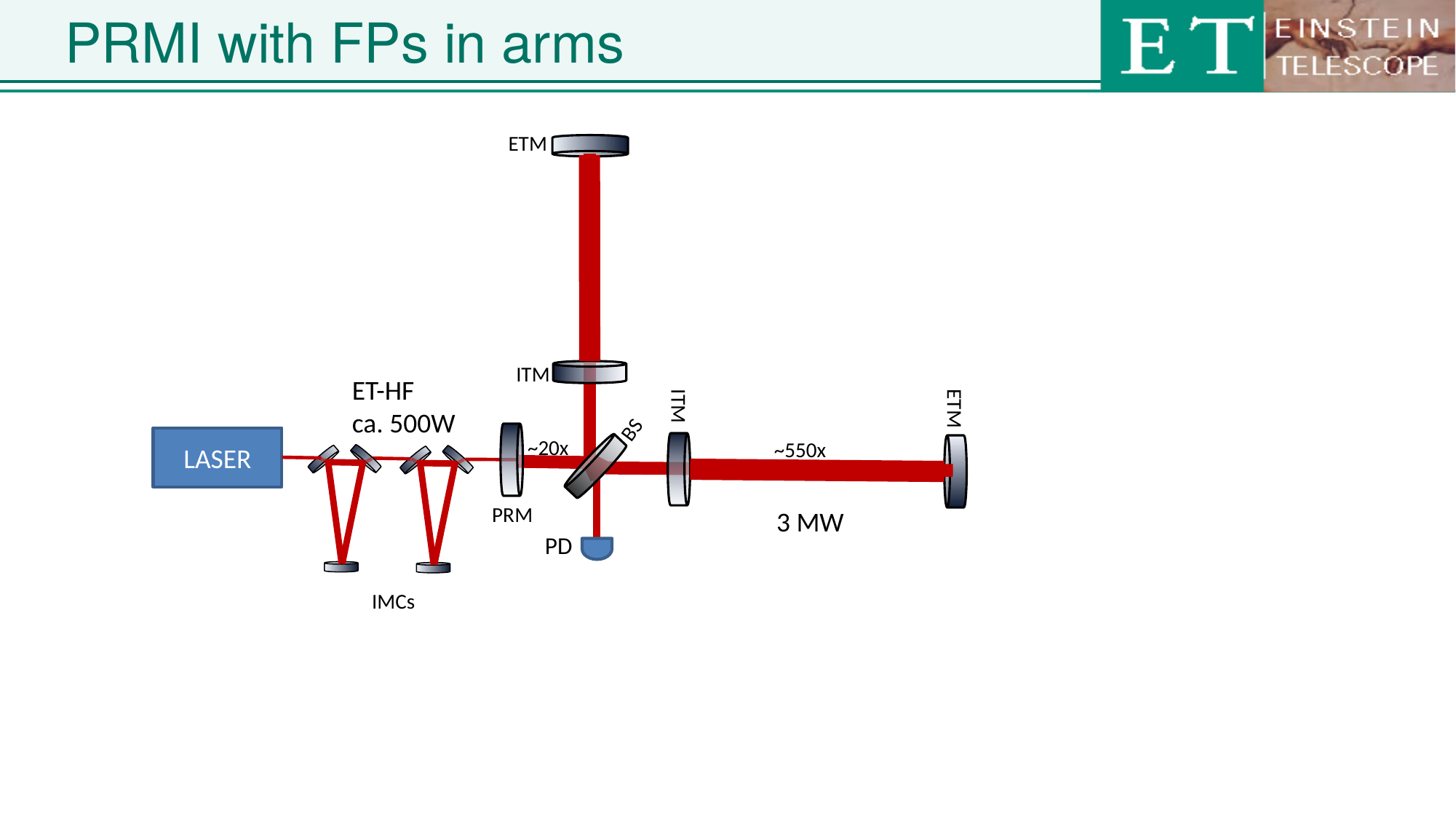

# PRMI with FPs in arms
ETM

ITM

ET-HF
ca. 500W
ITM
ETM
BS
LASER
~20x
~550x

PRM
3 MW
PD

IMCs